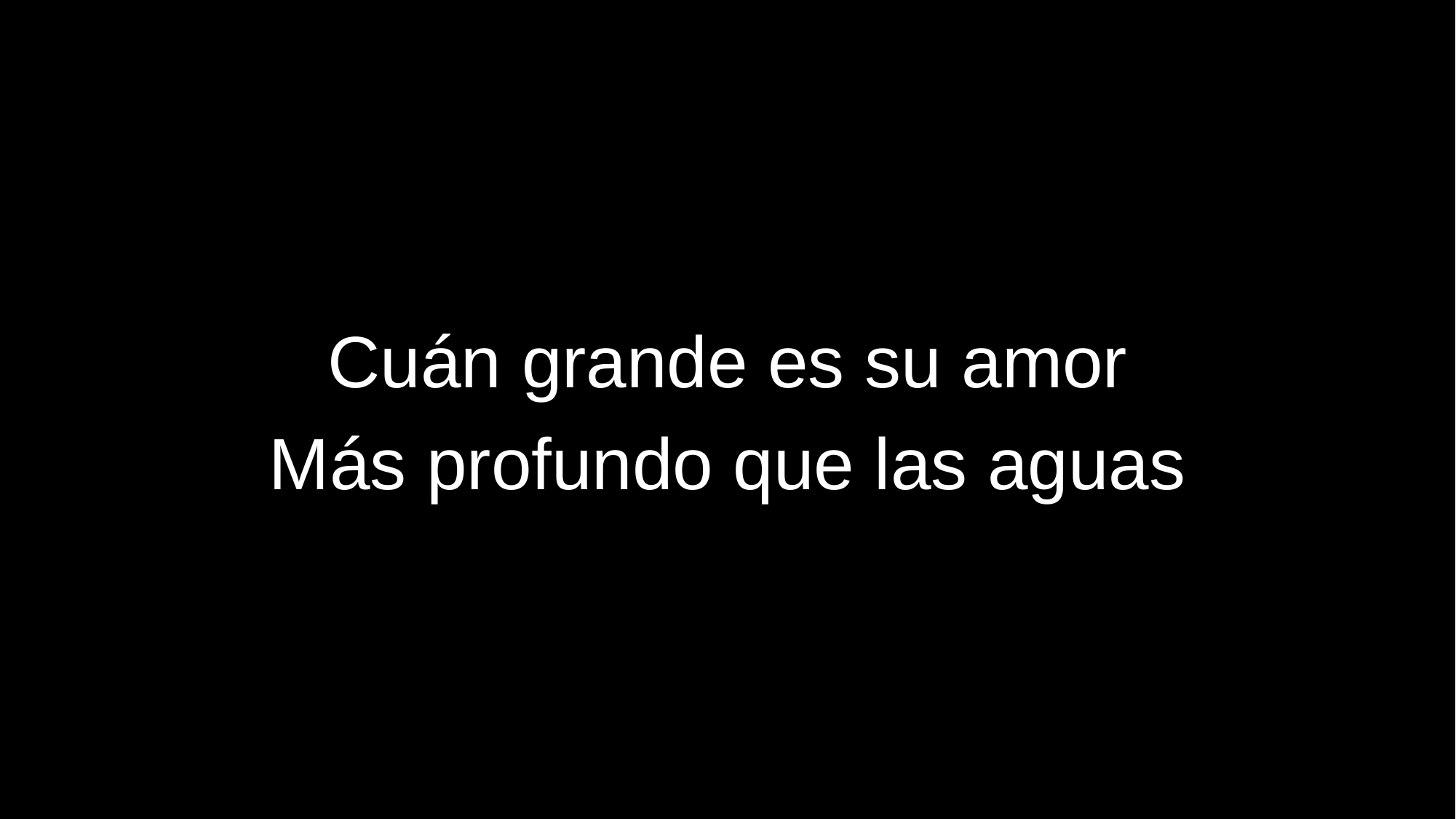

Cuán grande es su amor
Más profundo que las aguas